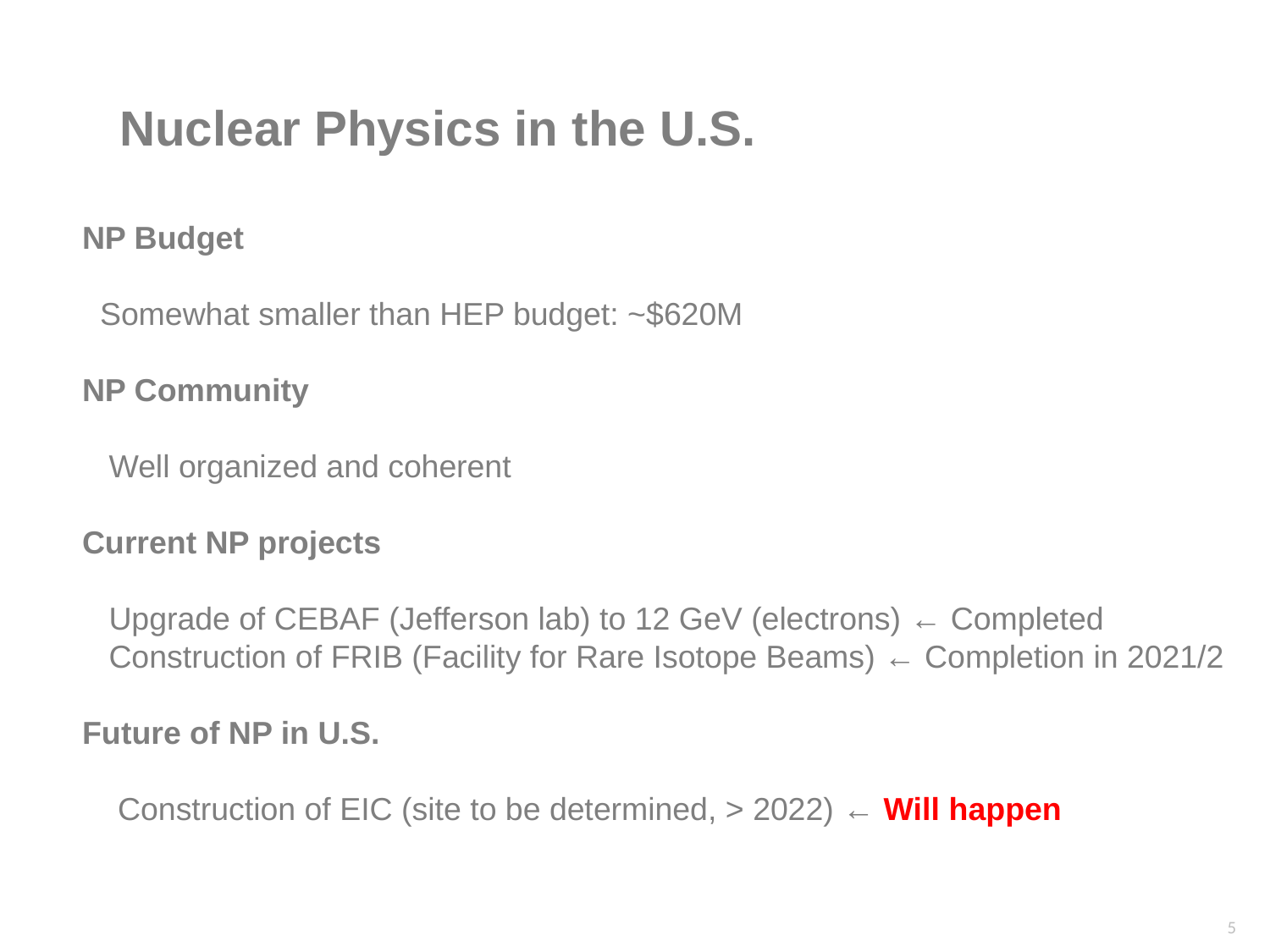

Nuclear Physics in the U.S.
NP Budget

  Somewhat smaller than HEP budget: ~$620M

NP Community

   Well organized and coherent

Current NP projects

   Upgrade of CEBAF (Jefferson lab) to 12 GeV (electrons) ← Completed
   Construction of FRIB (Facility for Rare Isotope Beams) ← Completion in 2021/2

Future of NP in U.S.

    Construction of EIC (site to be determined, > 2022) ← Will happen
5